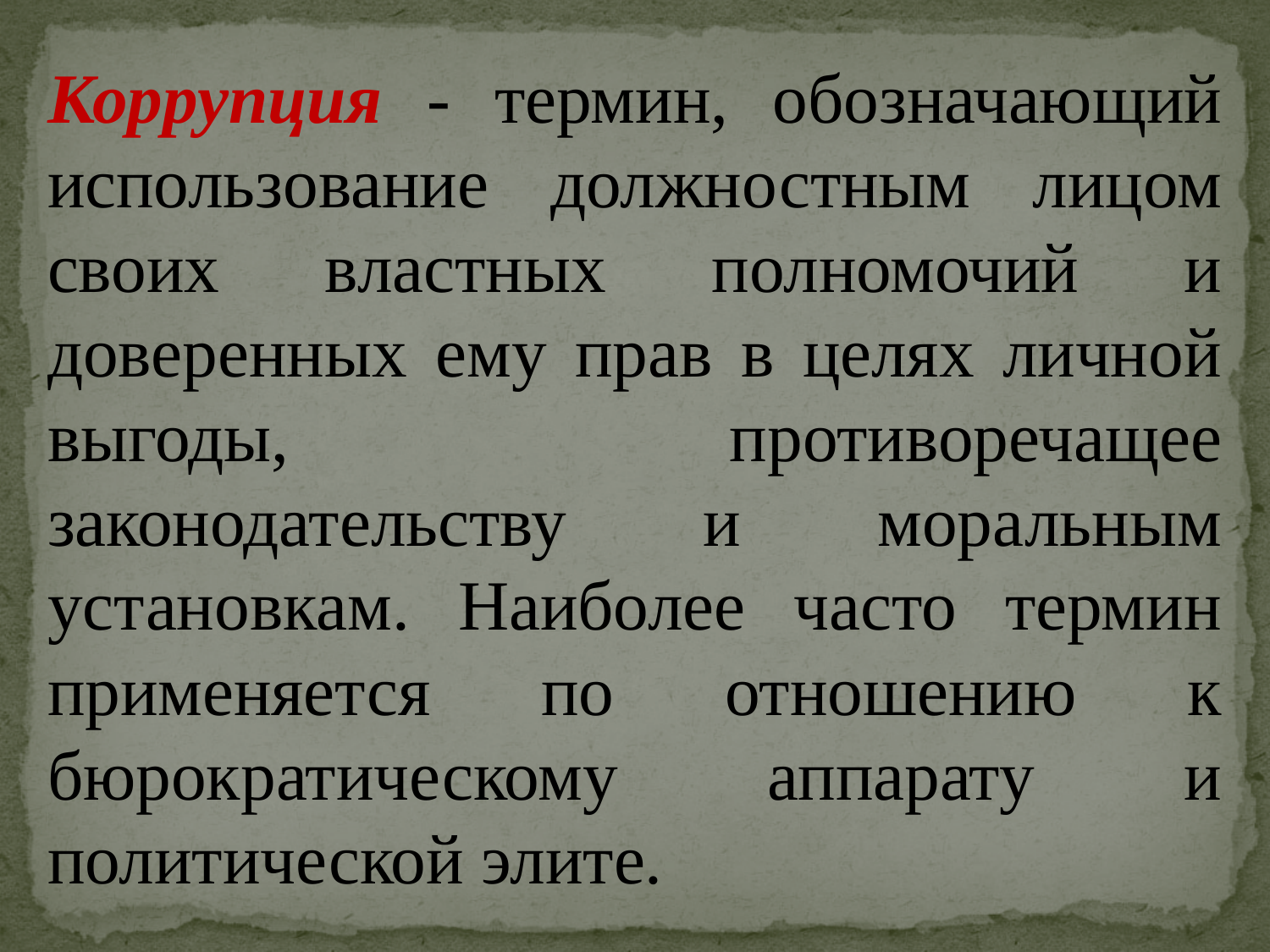

Коррупция - термин, обозначающий использование должностным лицом своих властных полномочий и доверенных ему прав в целях личной выгоды, противоречащее законодательству и моральным установкам. Наиболее часто термин применяется по отношению к бюрократическому аппарату и политической элите.